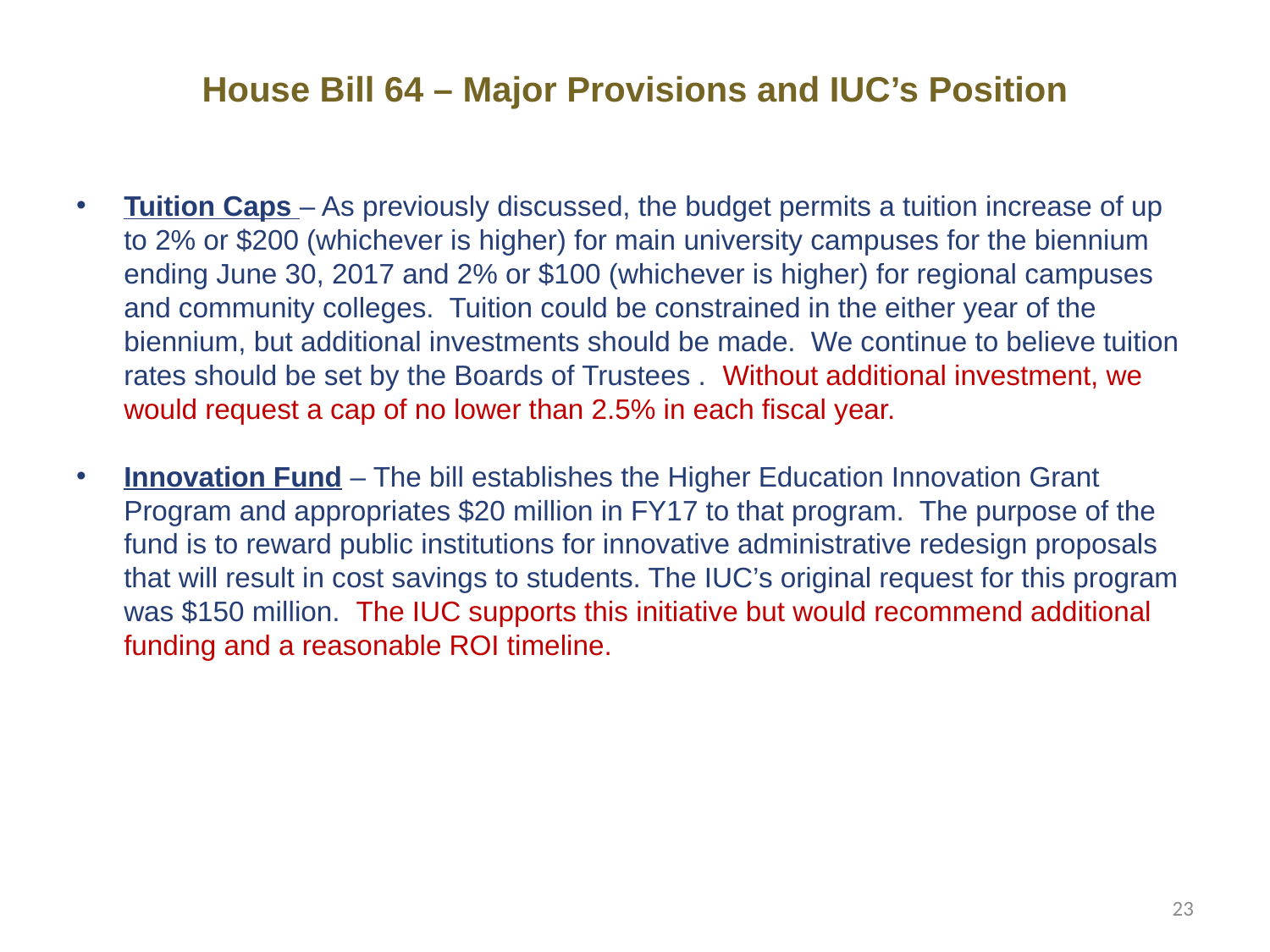

# House Bill 64 – Major Provisions and IUC’s Position

Tuition Caps – As previously discussed, the budget permits a tuition increase of up to 2% or $200 (whichever is higher) for main university campuses for the biennium ending June 30, 2017 and 2% or $100 (whichever is higher) for regional campuses and community colleges.  Tuition could be constrained in the either year of the biennium, but additional investments should be made.  We continue to believe tuition rates should be set by the Boards of Trustees .  Without additional investment, we would request a cap of no lower than 2.5% in each fiscal year.

Innovation Fund – The bill establishes the Higher Education Innovation Grant Program and appropriates $20 million in FY17 to that program.  The purpose of the fund is to reward public institutions for innovative administrative redesign proposals that will result in cost savings to students. The IUC’s original request for this program was $150 million.  The IUC supports this initiative but would recommend additional funding and a reasonable ROI timeline.
23